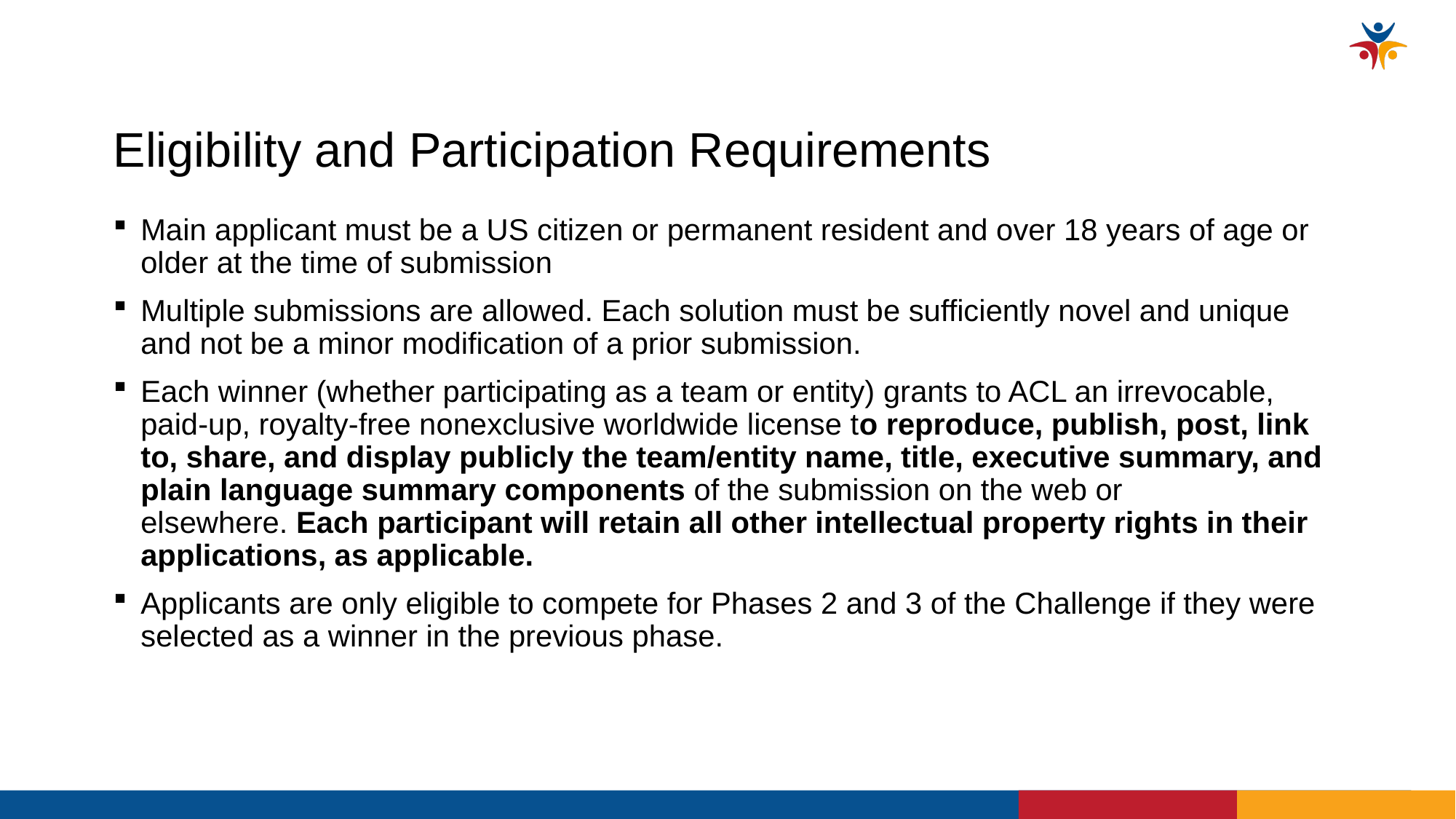

# Eligibility and Participation Requirements
Main applicant must be a US citizen or permanent resident and over 18 years of age or older at the time of submission
Multiple submissions are allowed. Each solution must be sufficiently novel and unique and not be a minor modification of a prior submission.
Each winner (whether participating as a team or entity) grants to ACL an irrevocable, paid-up, royalty-free nonexclusive worldwide license to reproduce, publish, post, link to, share, and display publicly the team/entity name, title, executive summary, and plain language summary components of the submission on the web or elsewhere. Each participant will retain all other intellectual property rights in their applications, as applicable.
Applicants are only eligible to compete for Phases 2 and 3 of the Challenge if they were selected as a winner in the previous phase.